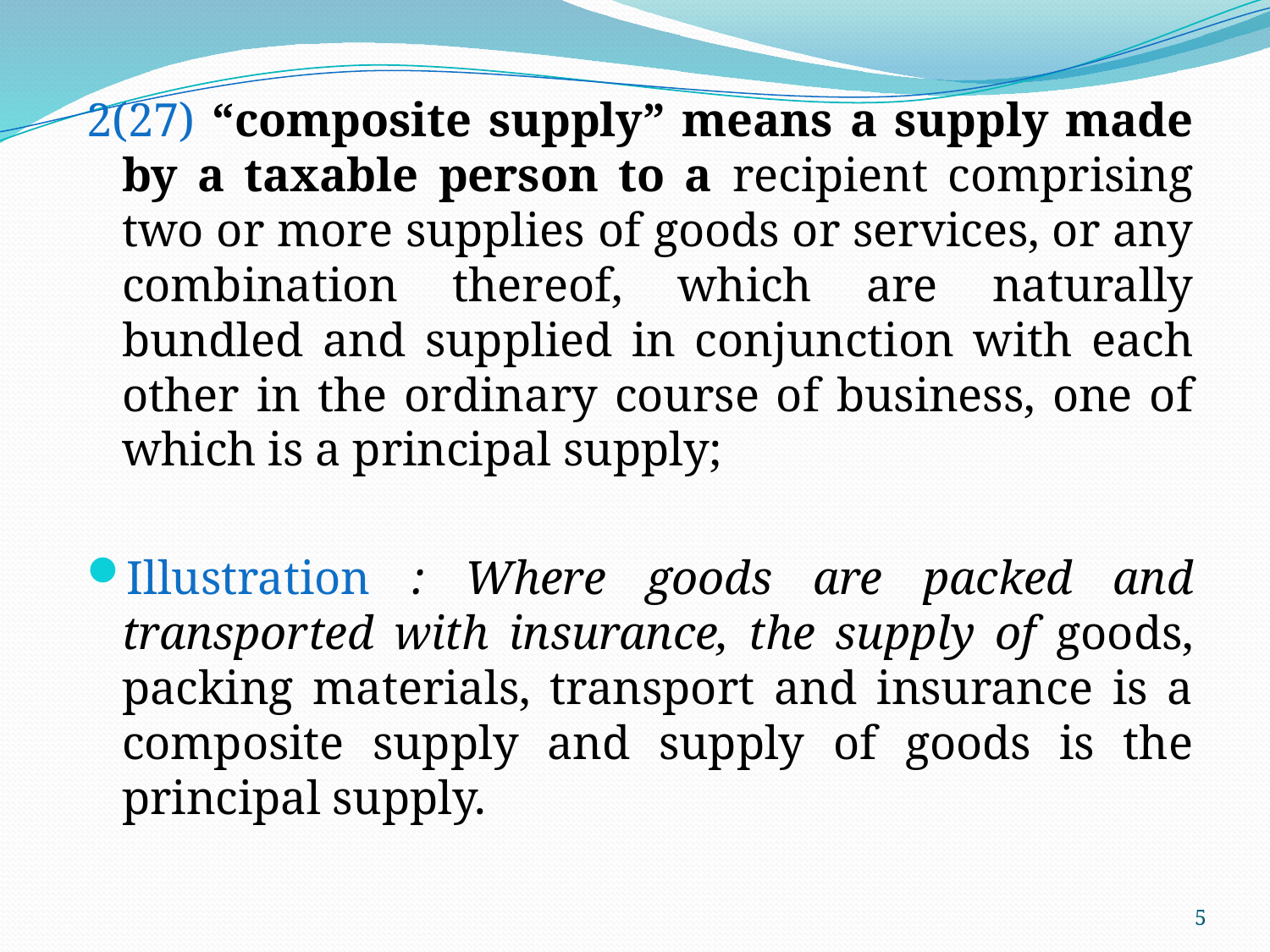

2(27) “composite supply” means a supply made by a taxable person to a recipient comprising two or more supplies of goods or services, or any combination thereof, which are naturally bundled and supplied in conjunction with each other in the ordinary course of business, one of which is a principal supply;

Illustration : Where goods are packed and transported with insurance, the supply of goods, packing materials, transport and insurance is a composite supply and supply of goods is the principal supply.
5